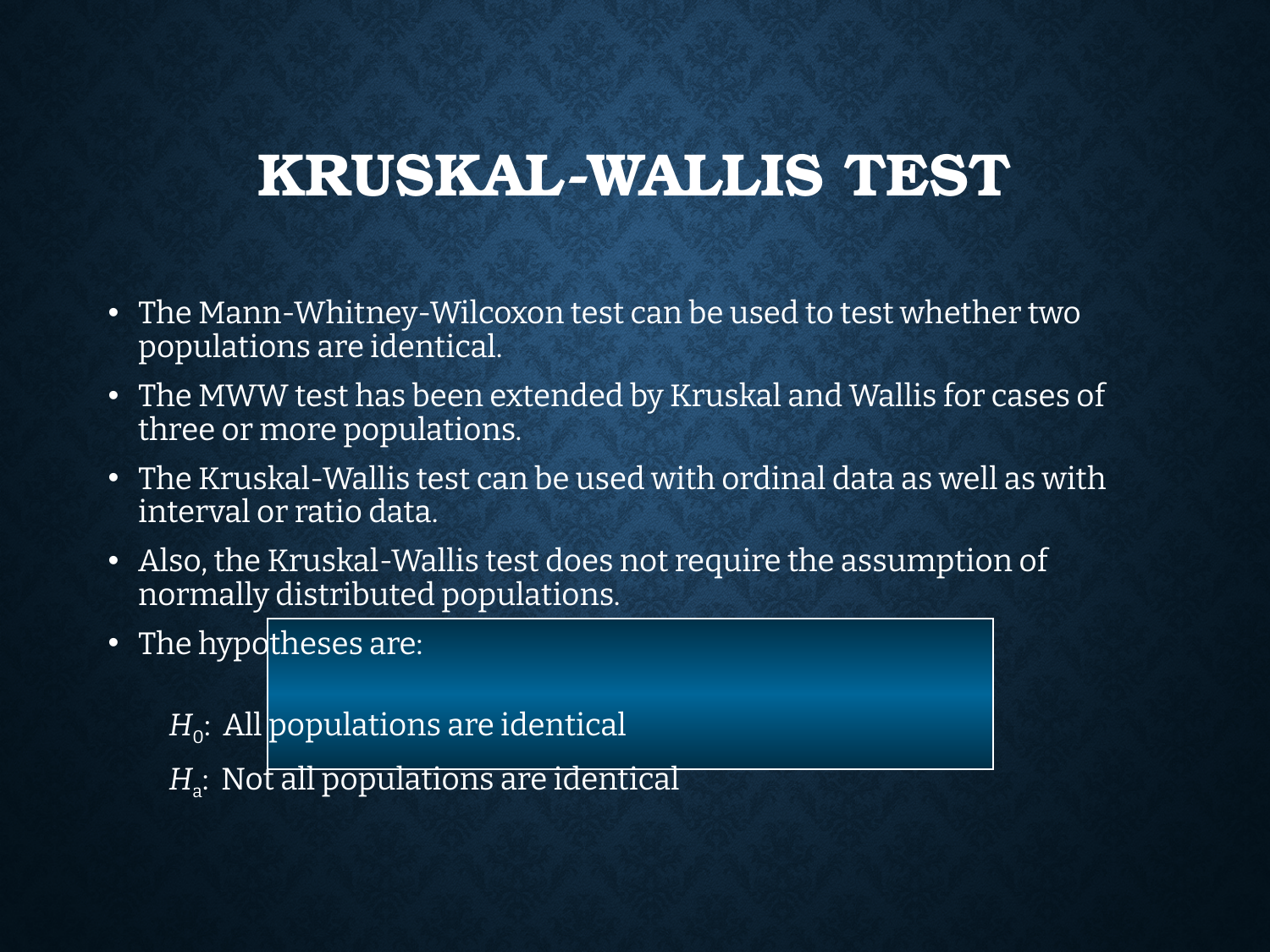

# Kruskal-Wallis Test
The Mann-Whitney-Wilcoxon test can be used to test whether two populations are identical.
The MWW test has been extended by Kruskal and Wallis for cases of three or more populations.
The Kruskal-Wallis test can be used with ordinal data as well as with interval or ratio data.
Also, the Kruskal-Wallis test does not require the assumption of normally distributed populations.
The hypotheses are:

		     H0:  All populations are identical
		     Ha:  Not all populations are identical